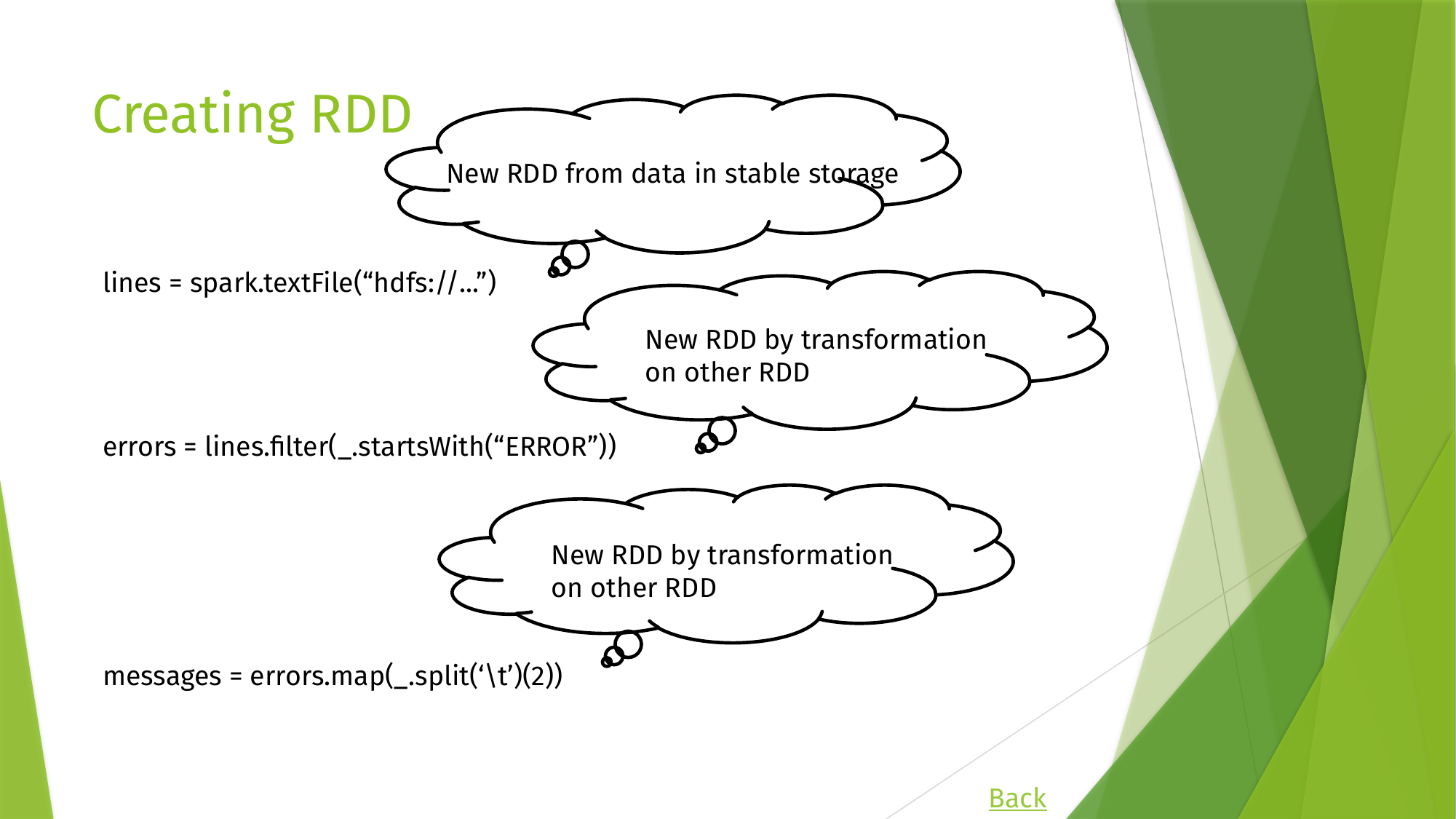

# Creating RDD

New RDD from data in stable storage

lines = spark.textFile(“hdfs://...”)

errors = lines.filter(_.startsWith(“ERROR”))

messages = errors.map(_.split(‘\t’)(2))

New RDD by transformation
on other RDD

New RDD by transformation
on other RDD

Back